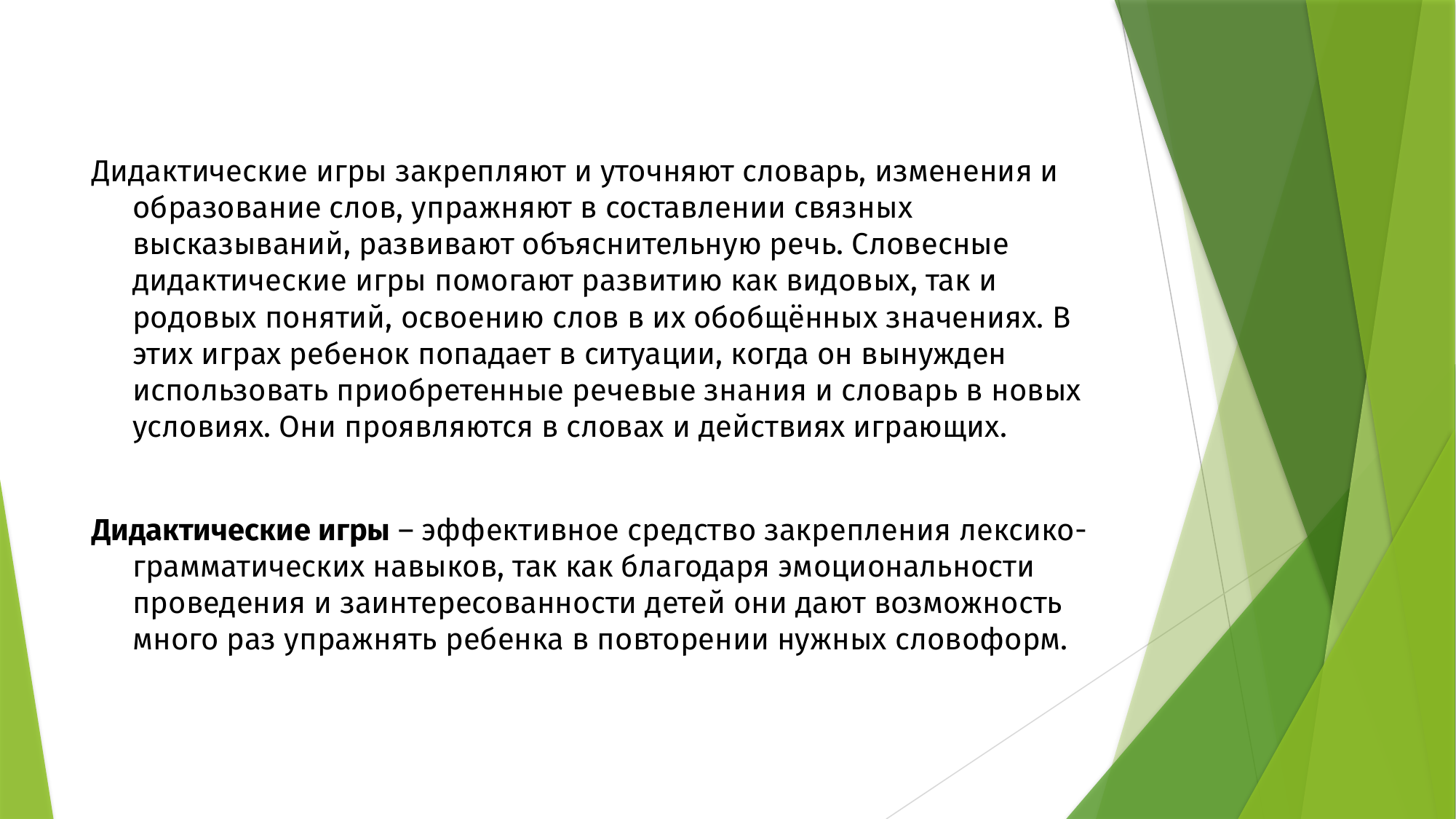

Дидактические игры закрепляют и уточняют словарь, изменения и образование слов, упражняют в составлении связных высказываний, развивают объяснительную речь. Словесные дидактические игры помогают развитию как видовых, так и родовых понятий, освоению слов в их обобщённых значениях. В этих играх ребенок попадает в ситуации, когда он вынужден использовать приобретенные речевые знания и словарь в новых условиях. Они проявляются в словах и действиях играющих.

Дидактические игры – эффективное средство закрепления лексико-грамматических навыков, так как благодаря эмоциональности проведения и заинтересованности детей они дают возможность много раз упражнять ребенка в повторении нужных словоформ.